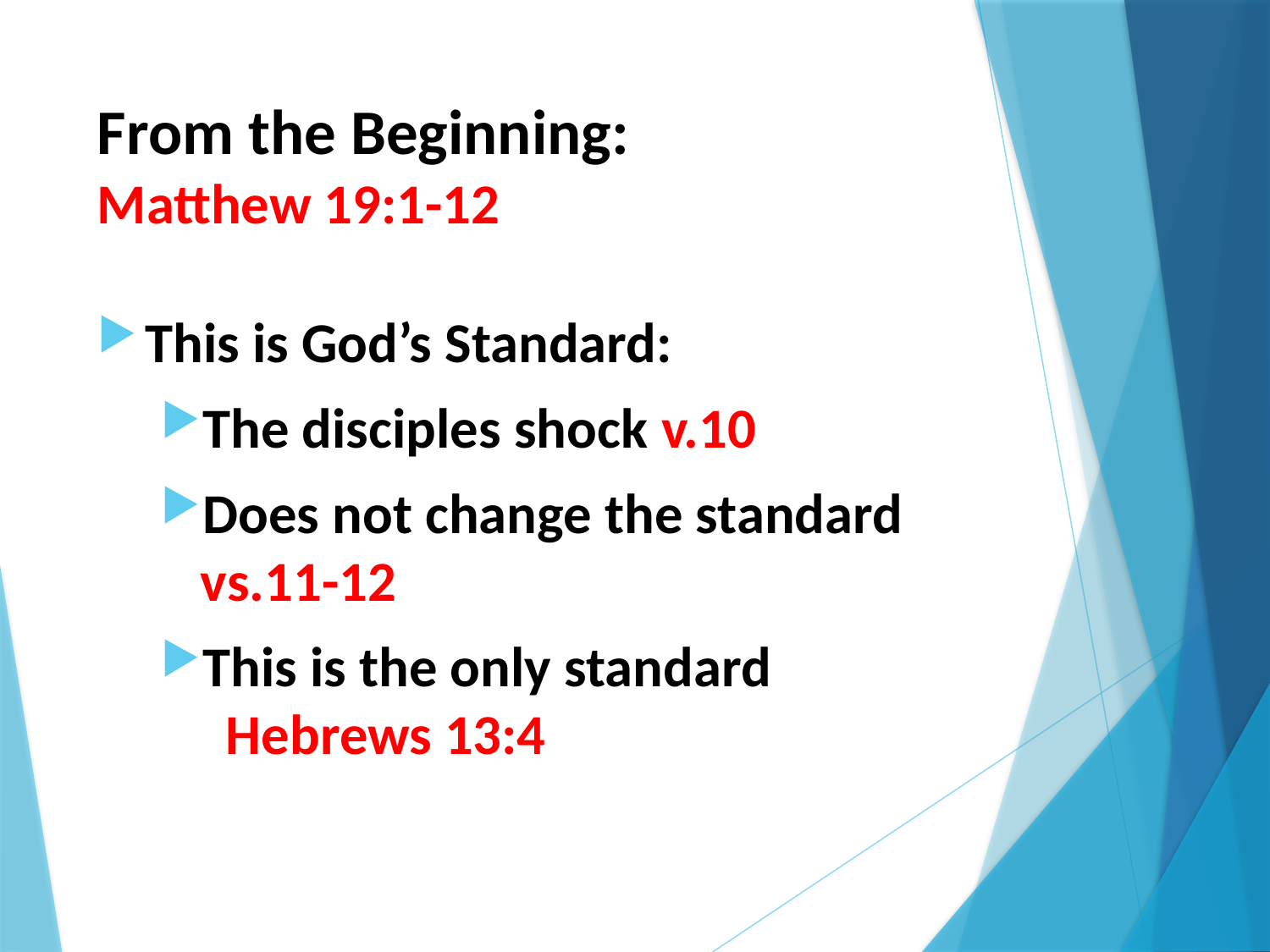

# From the Beginning: Matthew 19:1-12
This is God’s Standard:
The disciples shock v.10
Does not change the standard vs.11-12
This is the only standard                 Hebrews 13:4